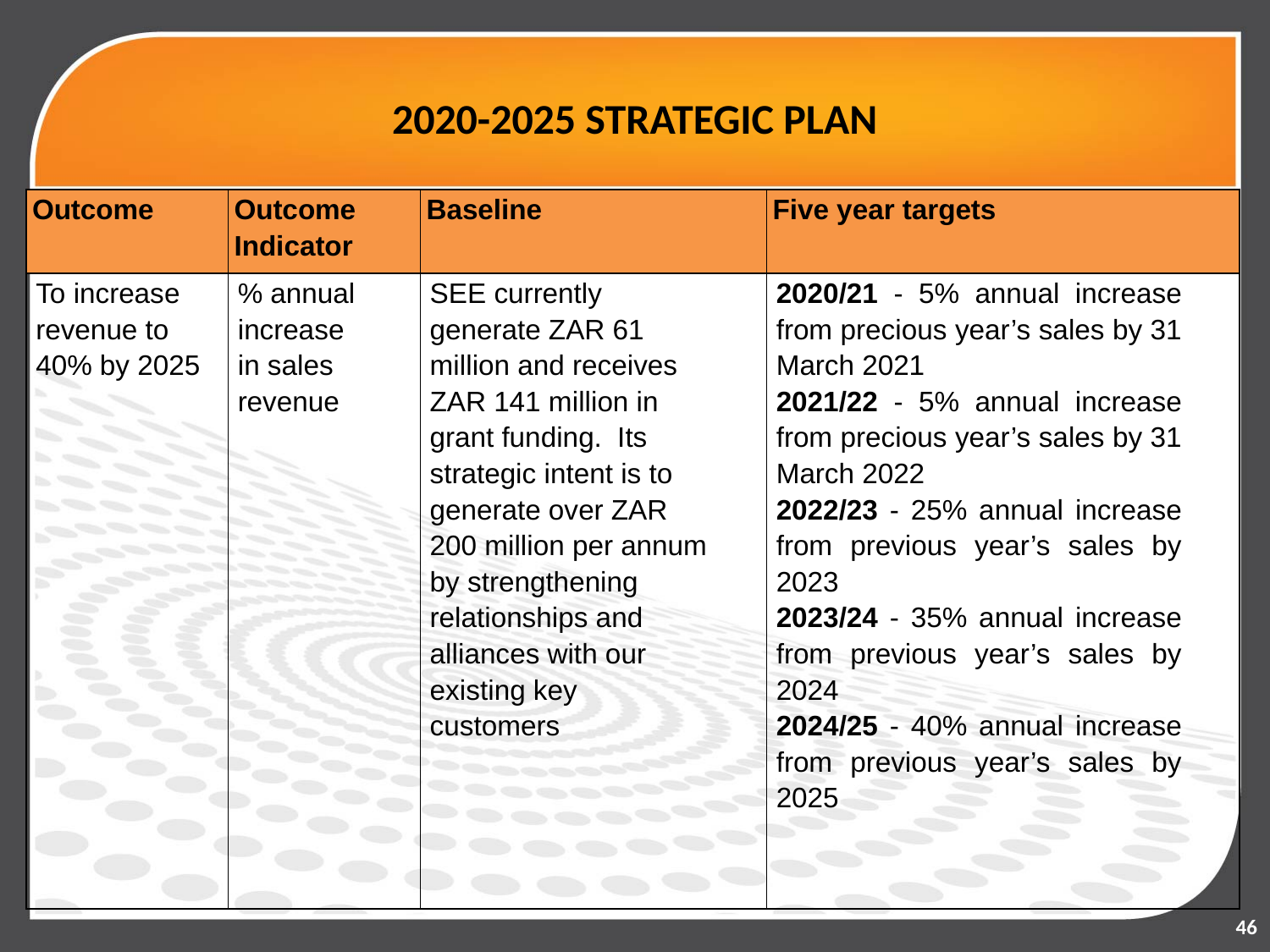

# 2020-2025 STRATEGIC PLAN
| Outcome | Outcome Indicator | Baseline | Five year targets |
| --- | --- | --- | --- |
| To increase revenue to 40% by 2025 | % annual increase in sales revenue | SEE currently generate ZAR 61 million and receives ZAR 141 million in grant funding. Its strategic intent is to generate over ZAR 200 million per annum by strengthening relationships and alliances with our existing key customers | 2020/21 - 5% annual increase from precious year’s sales by 31 March 2021 2021/22 - 5% annual increase from precious year’s sales by 31 March 2022 2022/23 - 25% annual increase from previous year’s sales by 2023 2023/24 - 35% annual increase from previous year’s sales by 2024 2024/25 - 40% annual increase from previous year’s sales by 2025 |
46